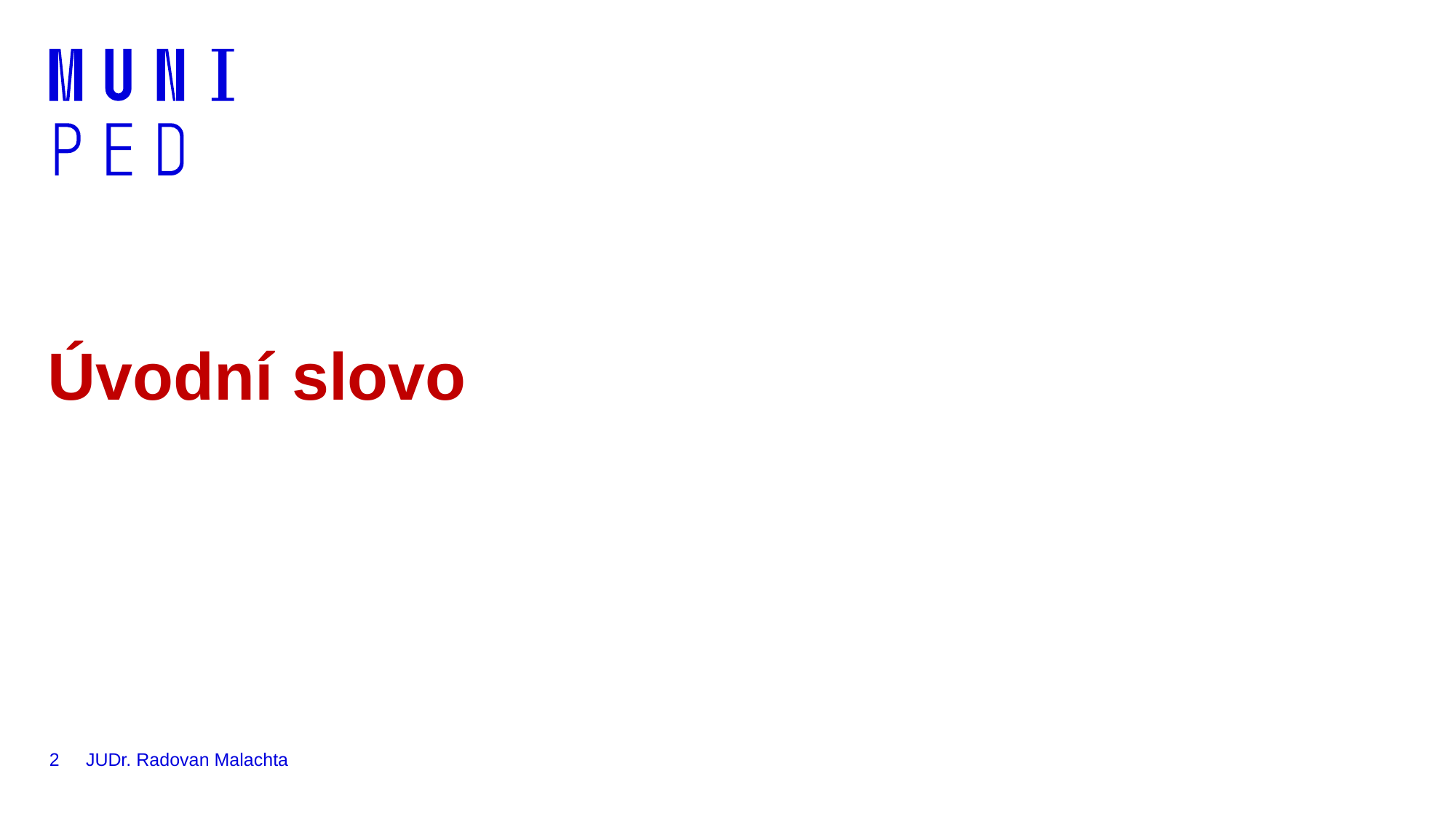

# Úvodní slovo
2
JUDr. Radovan Malachta